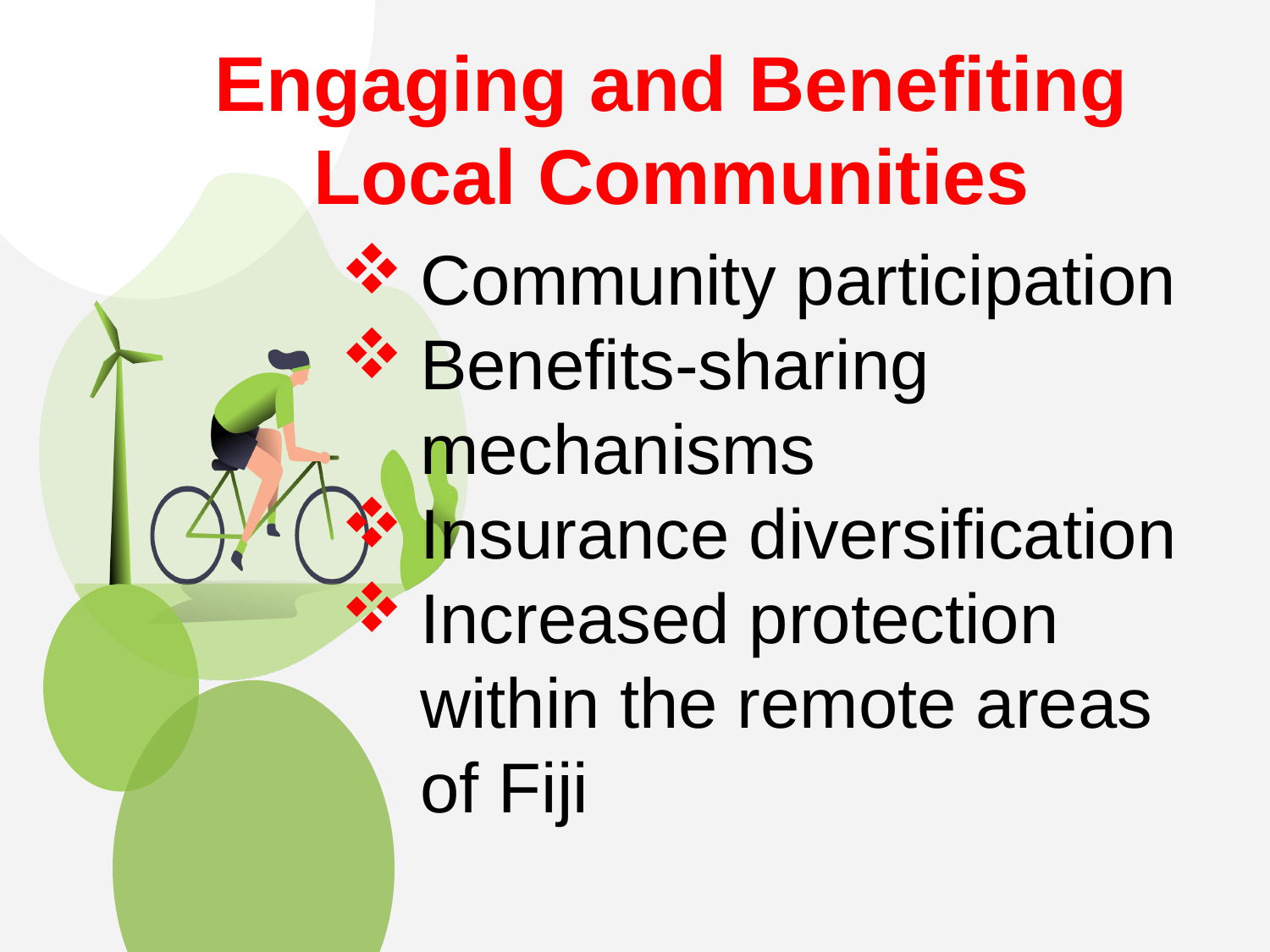

# Engaging and Benefiting Local Communities
Community participation
Benefits-sharing mechanisms
Insurance diversification
Increased protection within the remote areas of Fiji